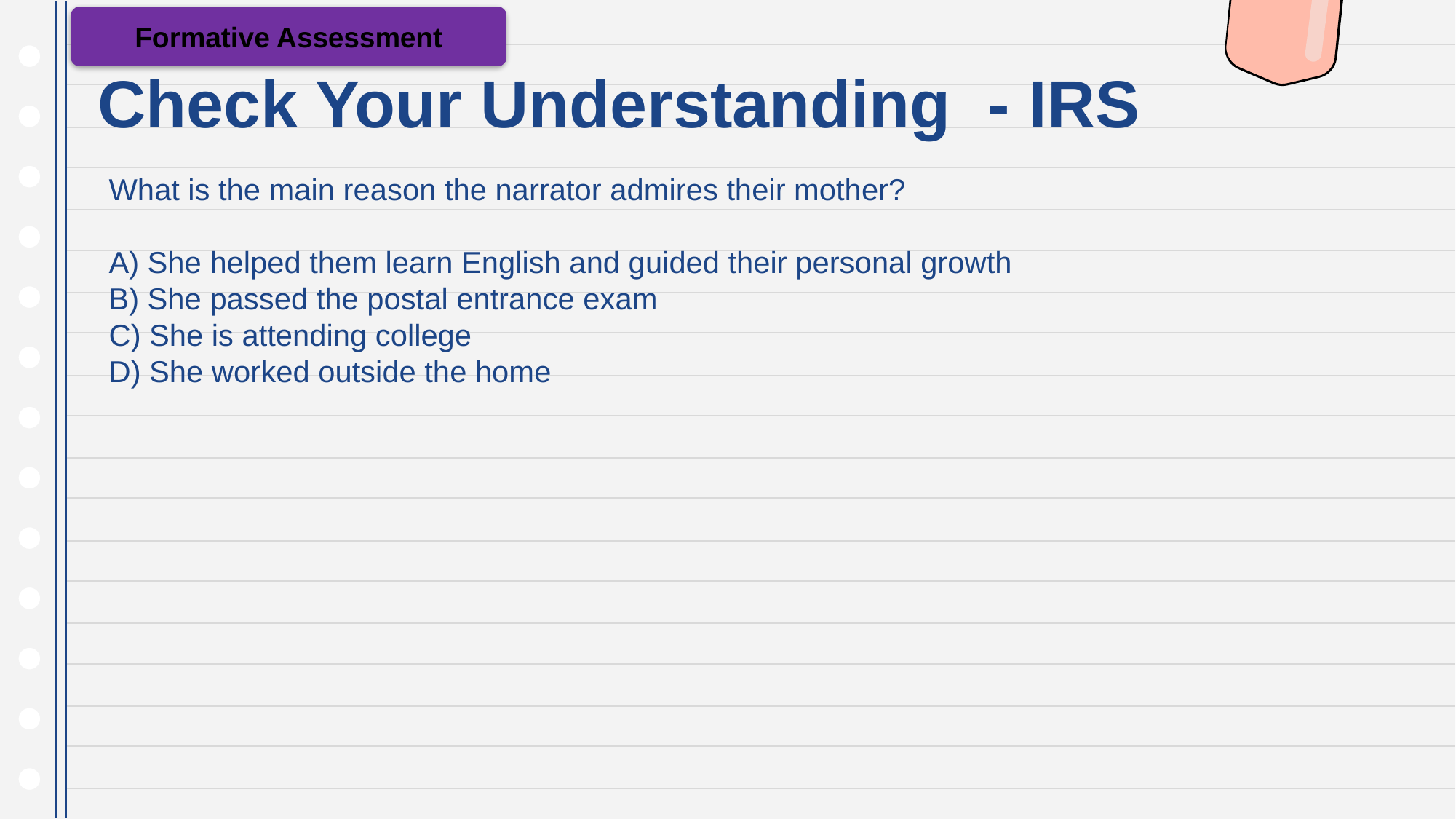

Formative Assessment
# Check Your Understanding  - IRS
What is the main reason the narrator admires their mother?

A) She helped them learn English and guided their personal growth
B) She passed the postal entrance exam
C) She is attending college
D) She worked outside the home